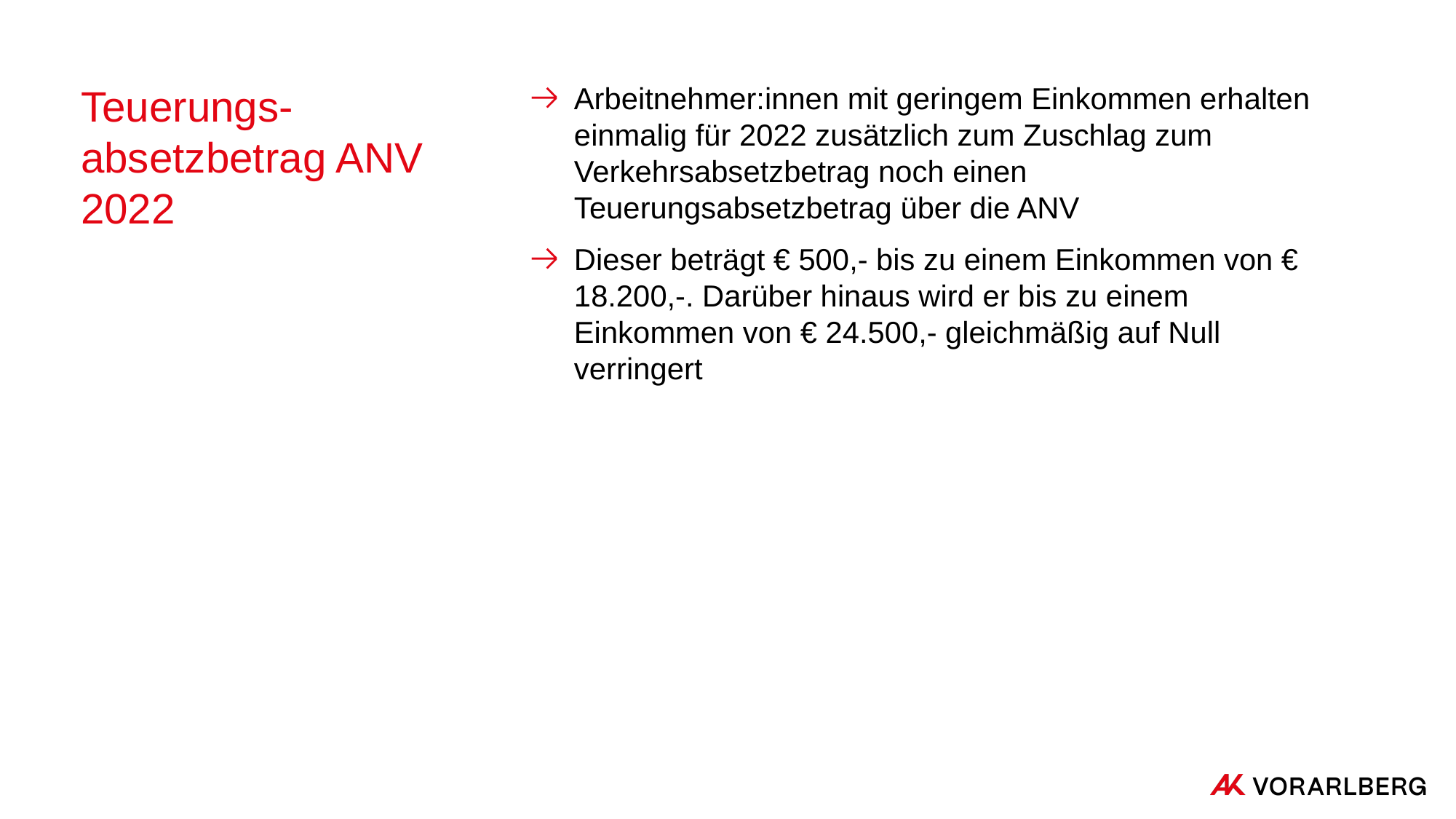

# Teuerungs-absetzbetrag ANV 2022
Arbeitnehmer:innen mit geringem Einkommen erhalten einmalig für 2022 zusätzlich zum Zuschlag zum Verkehrsabsetzbetrag noch einen Teuerungsabsetzbetrag über die ANV
Dieser beträgt € 500,- bis zu einem Einkommen von € 18.200,-. Darüber hinaus wird er bis zu einem Einkommen von € 24.500,- gleichmäßig auf Null verringert